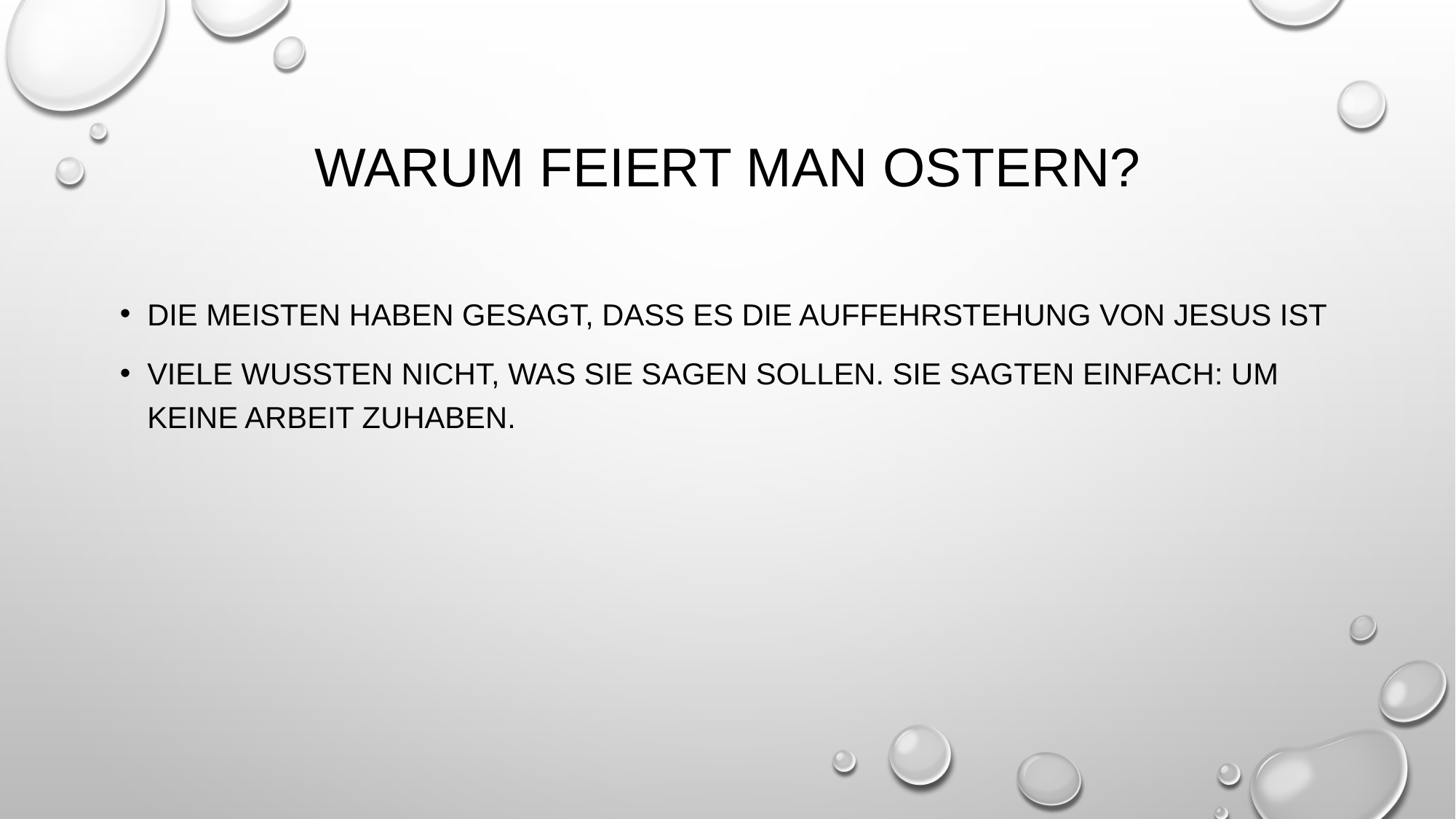

# Warum feiert man ostern?
Die meisten haben gesagt, dass es die auffehrstehung von Jesus ist
Viele wussten nicht, was sie sagen sollen. sie sagten einfach: um keine Arbeit zuhaben.